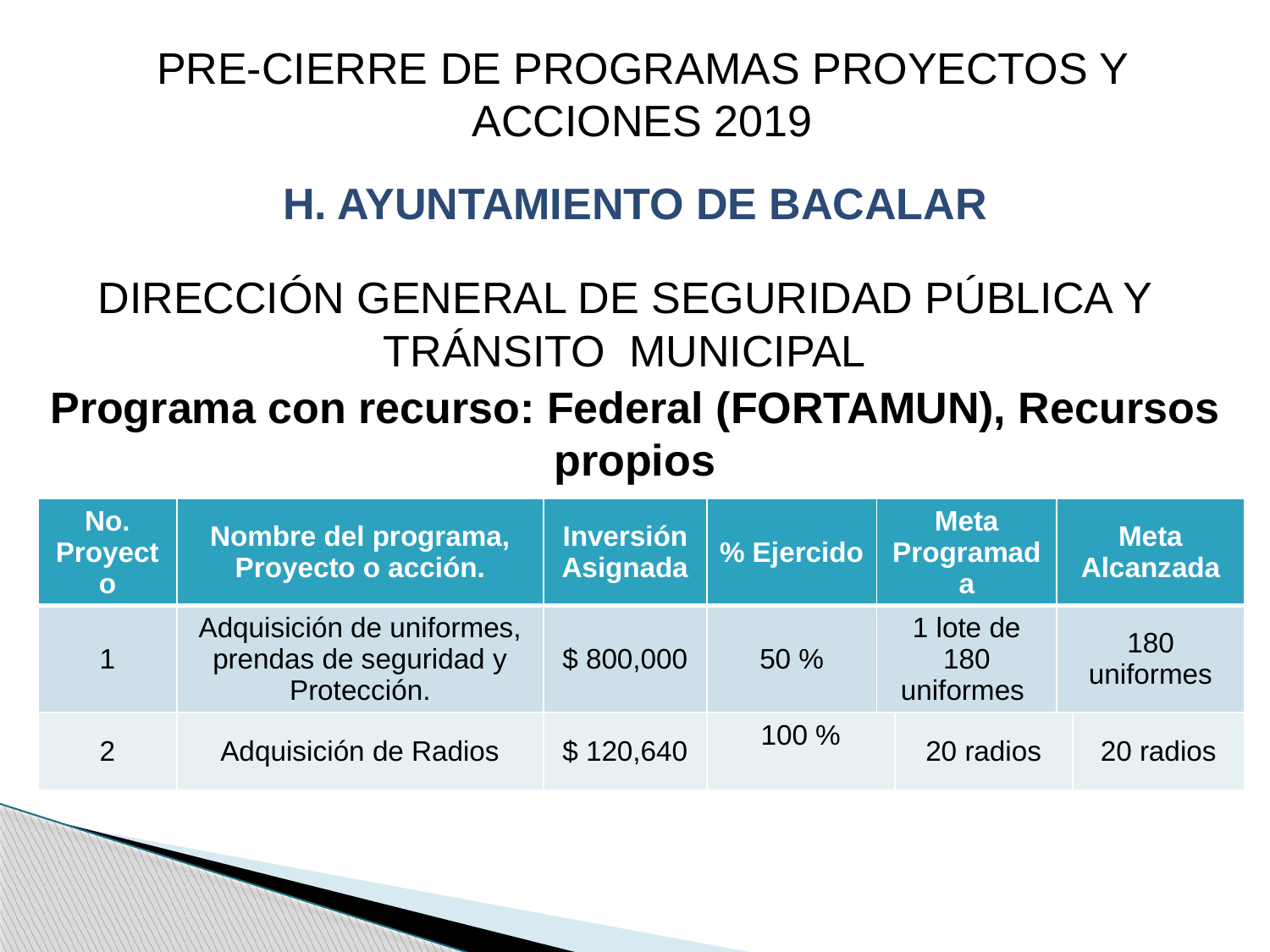

PRE-CIERRE DE PROGRAMAS PROYECTOS Y ACCIONES 2019
H. AYUNTAMIENTO DE BACALAR
DIRECCIÓN GENERAL DE SEGURIDAD PÚBLICA Y TRÁNSITO  MUNICIPAL
Programa con recurso: Federal (FORTAMUN), Recursos propios
| No. Proyecto | Nombre del programa, Proyecto o acción. | Inversión Asignada | % Ejercido | Meta Programada |  | Meta Alcanzada |  |
| --- | --- | --- | --- | --- | --- | --- | --- |
| 1 | Adquisición de uniformes, prendas de seguridad y Protección. | $ 800,000 | 50 % | 1 lote de 180 uniformes |  | 180 uniformes |  |
| 2 | Adquisición de Radios | $ 120,640 | 100 % |  | 20 radios |  | 20 radios |